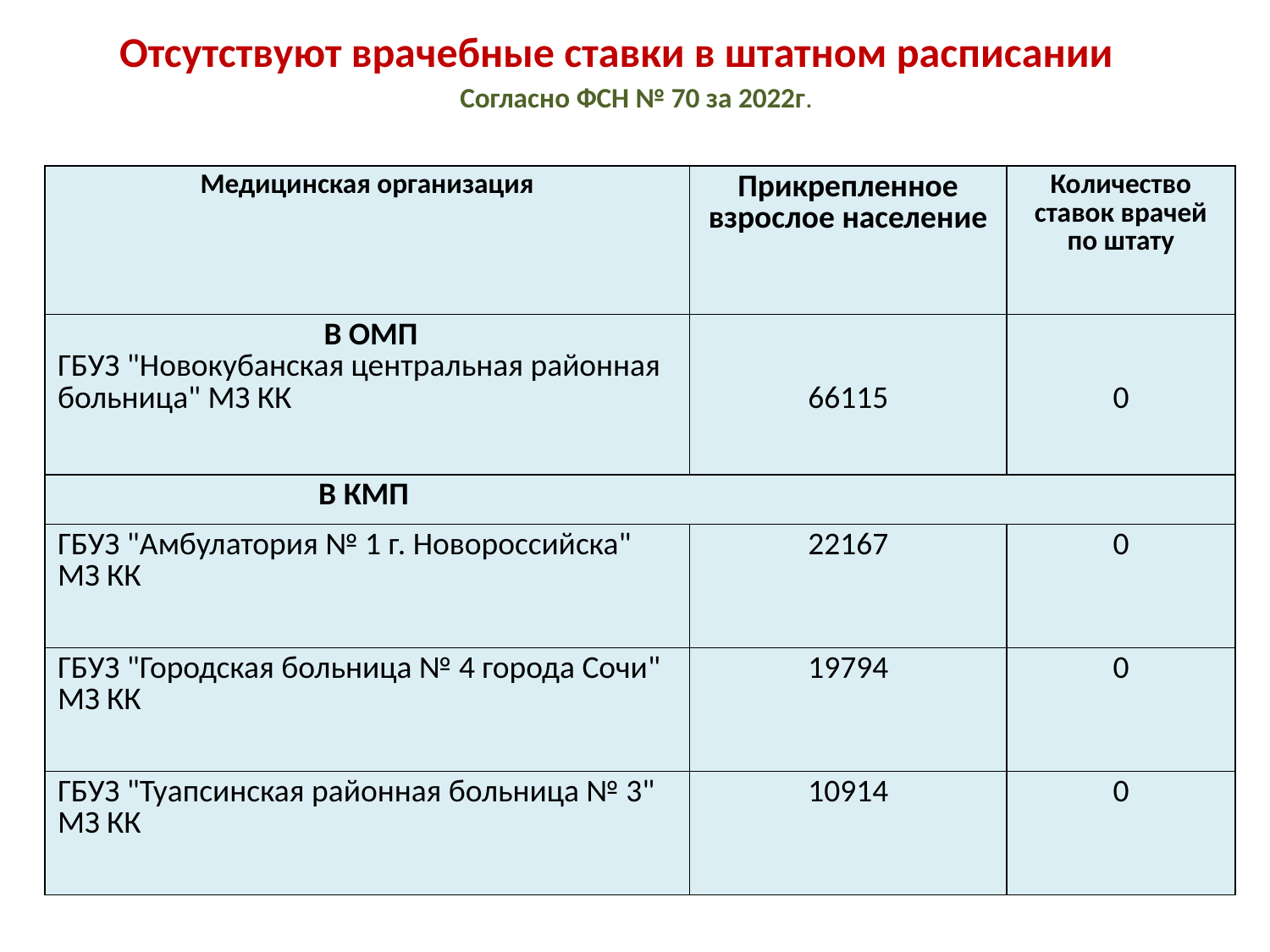

# Отсутствуют врачебные ставки в штатном расписании
Согласно ФСН № 70 за 2022г.
| Медицинская организация | Прикрепленное взрослое население | Количество ставок врачей по штату |
| --- | --- | --- |
| В ОМП ГБУЗ "Новокубанская центральная районная больница" МЗ КК | 66115 | 0 |
| В КМП |  |  |
| ГБУЗ "Амбулатория № 1 г. Новороссийска" МЗ КК | 22167 | 0 |
| ГБУЗ "Городская больница № 4 города Сочи" МЗ КК | 19794 | 0 |
| ГБУЗ "Туапсинская районная больница № 3" МЗ КК | 10914 | 0 |